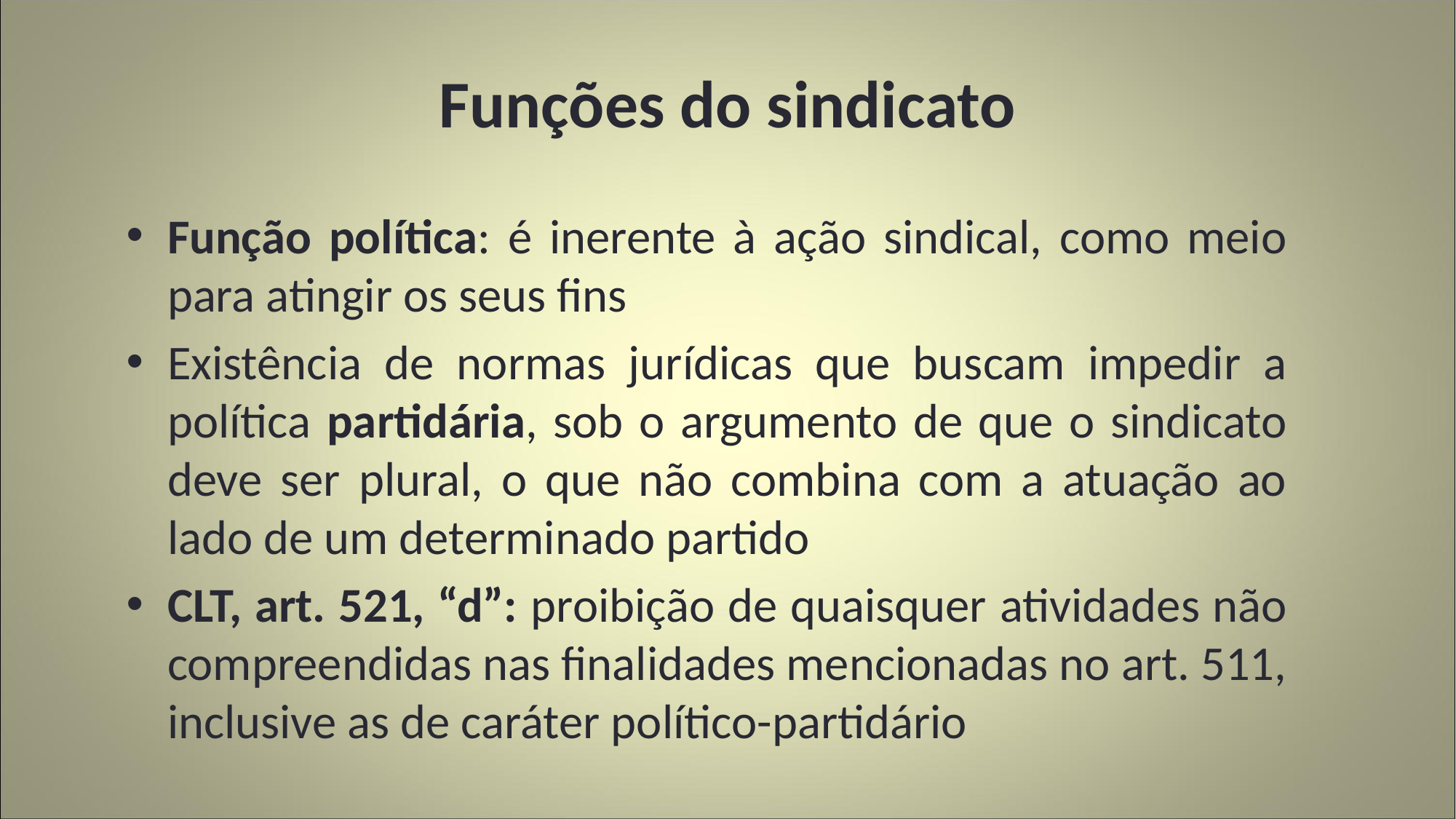

# Funções do sindicato
Função política: é inerente à ação sindical, como meio para atingir os seus fins
Existência de normas jurídicas que buscam impedir a política partidária, sob o argumento de que o sindicato deve ser plural, o que não combina com a atuação ao lado de um determinado partido
CLT, art. 521, “d”: proibição de quaisquer atividades não compreendidas nas finalidades mencionadas no art. 511, inclusive as de caráter político-partidário